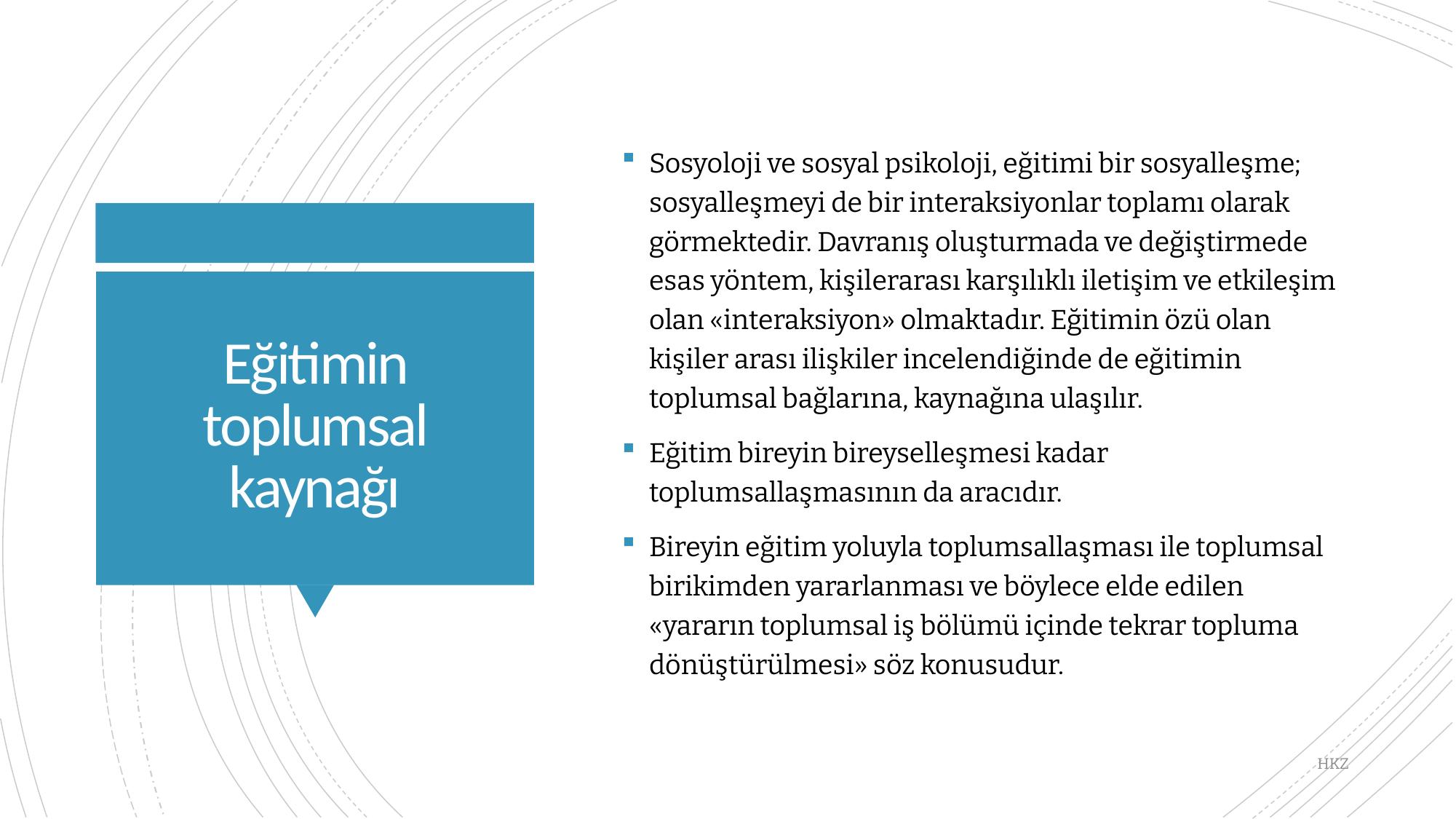

Sosyoloji ve sosyal psikoloji, eğitimi bir sosyalleşme; sosyalleşmeyi de bir interaksiyonlar toplamı olarak görmektedir. Davranış oluşturmada ve değiştirmede esas yöntem, kişilerarası karşılıklı iletişim ve etkileşim olan «interaksiyon» olmaktadır. Eğitimin özü olan kişiler arası ilişkiler incelendiğinde de eğitimin toplumsal bağlarına, kaynağına ulaşılır.
Eğitim bireyin bireyselleşmesi kadar toplumsallaşmasının da aracıdır.
Bireyin eğitim yoluyla toplumsallaşması ile toplumsal birikimden yararlanması ve böylece elde edilen «yararın toplumsal iş bölümü içinde tekrar topluma dönüştürülmesi» söz konusudur.
# Eğitimin toplumsal kaynağı
HKZ